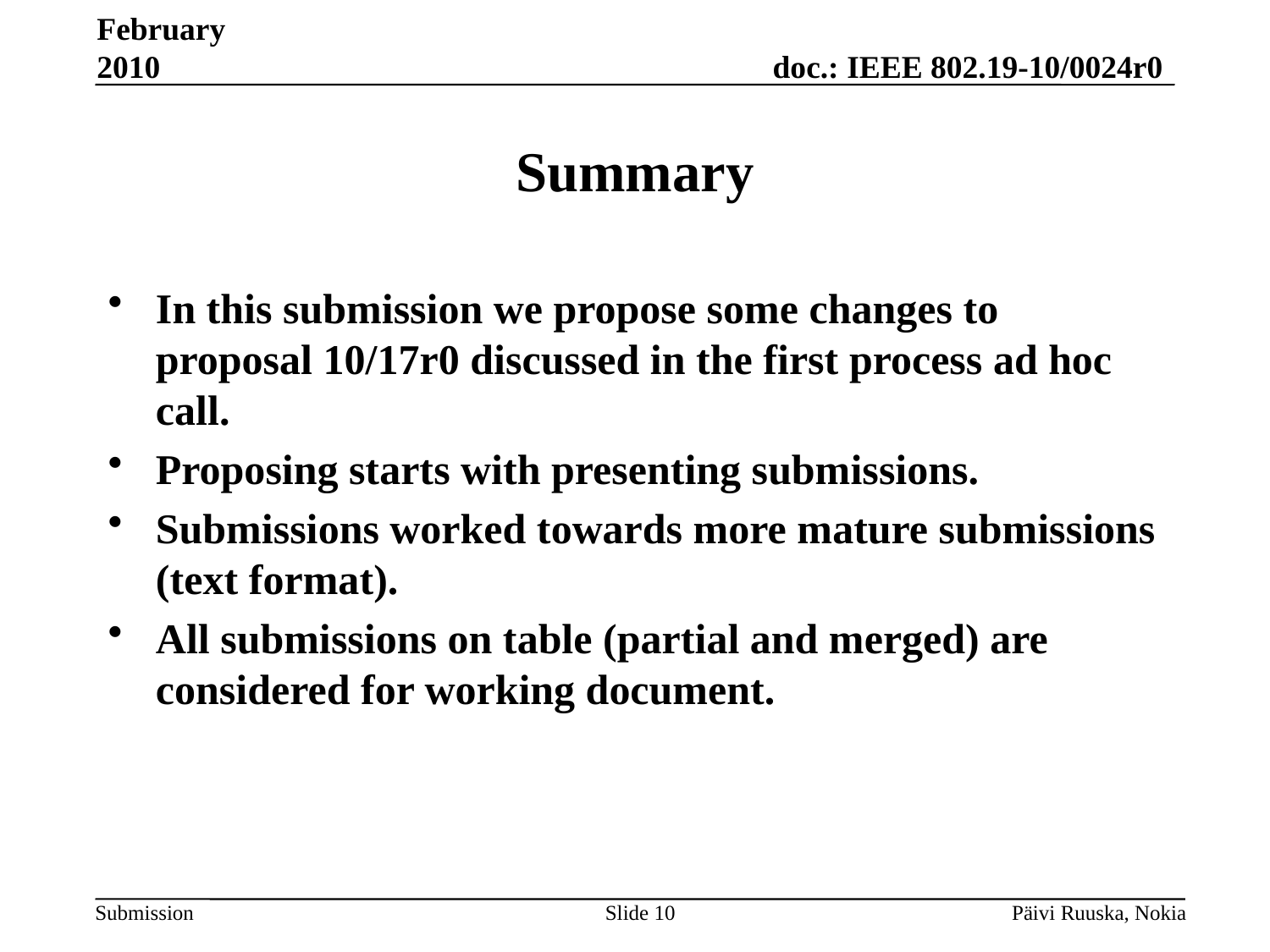

February 2010
# Summary
In this submission we propose some changes to proposal 10/17r0 discussed in the first process ad hoc call.
Proposing starts with presenting submissions.
Submissions worked towards more mature submissions (text format).
All submissions on table (partial and merged) are considered for working document.
Slide 10
Päivi Ruuska, Nokia